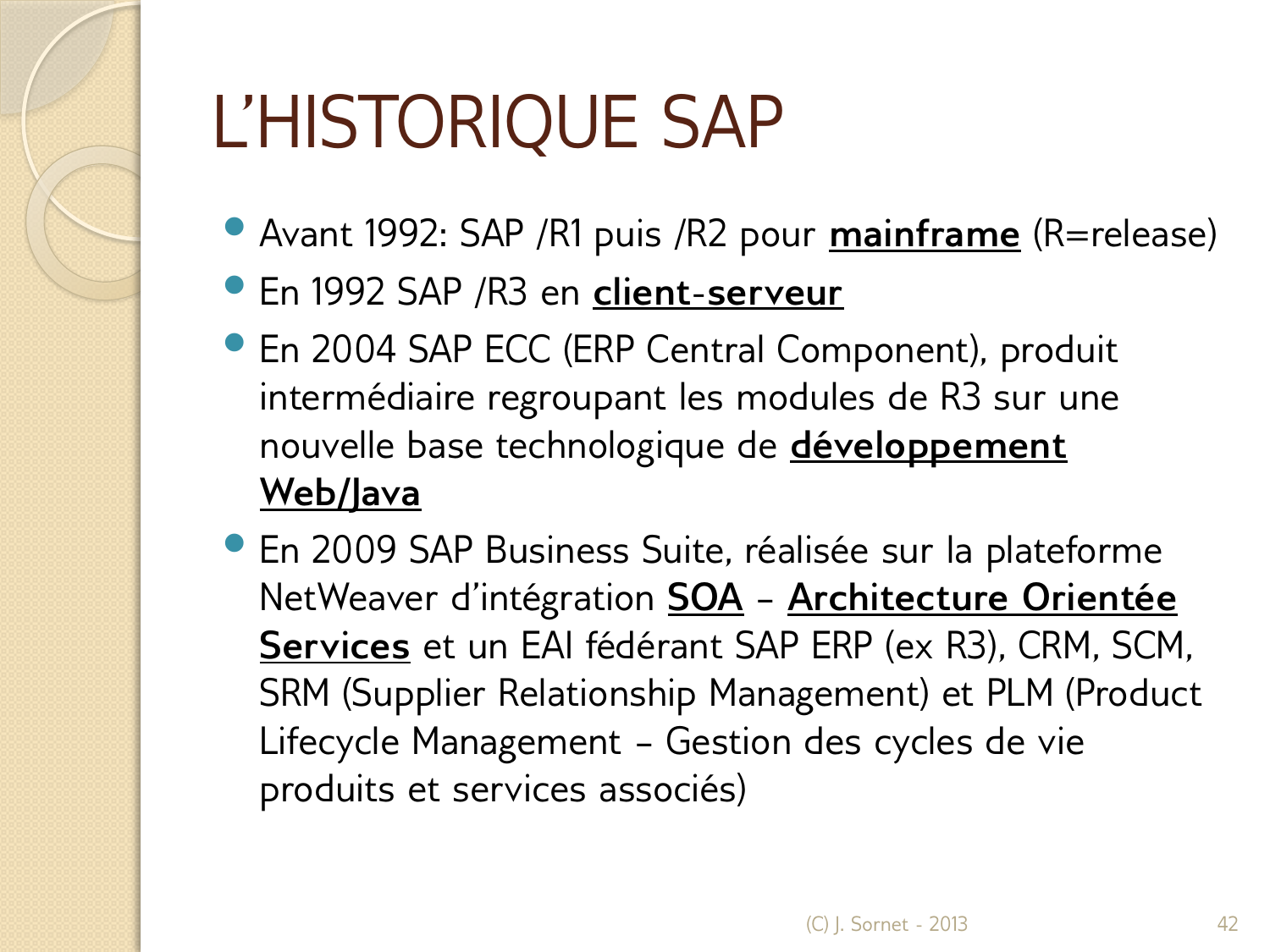

# L’HISTORIQUE SAP
Avant 1992: SAP /R1 puis /R2 pour mainframe (R=release)
En 1992 SAP /R3 en client-serveur
En 2004 SAP ECC (ERP Central Component), produit intermédiaire regroupant les modules de R3 sur une nouvelle base technologique de développement Web/Java
En 2009 SAP Business Suite, réalisée sur la plateforme NetWeaver d’intégration SOA – Architecture Orientée Services et un EAI fédérant SAP ERP (ex R3), CRM, SCM, SRM (Supplier Relationship Management) et PLM (Product Lifecycle Management – Gestion des cycles de vie produits et services associés)
(C) J. Sornet - 2013
42